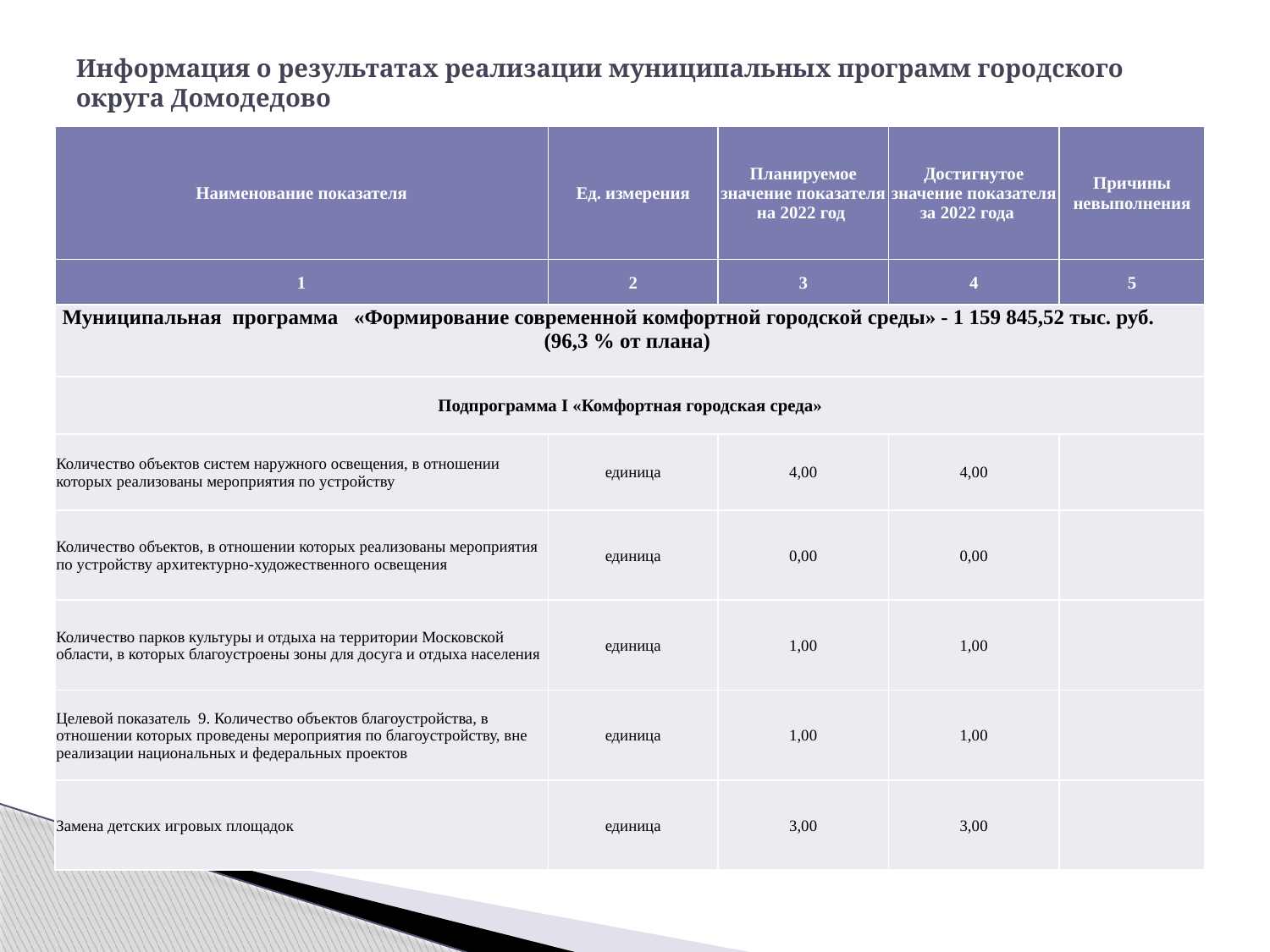

# Информация о результатах реализации муниципальных программ городского округа Домодедово
| Наименование показателя | Ед. измерения | Планируемое значение показателя на 2022 год | Достигнутое значение показателя за 2022 года | Причины невыполнения |
| --- | --- | --- | --- | --- |
| 1 | 2 | 3 | 4 | 5 |
| Муниципальная программа «Формирование современной комфортной городской среды» - 1 159 845,52 тыс. руб. (96,3 % от плана) |  |  |  |  |
| Подпрограмма I «Комфортная городская среда» |  |  |  |  |
| Количество объектов систем наружного освещения, в отношении которых реализованы мероприятия по устройству | единица | 4,00 | 4,00 |  |
| Количество объектов, в отношении которых реализованы мероприятия по устройству архитектурно-художественного освещения | единица | 0,00 | 0,00 |  |
| Количество парков культуры и отдыха на территории Московской области, в которых благоустроены зоны для досуга и отдыха населения | единица | 1,00 | 1,00 |  |
| Целевой показатель 9. Количество объектов благоустройства, в отношении которых проведены мероприятия по благоустройству, вне реализации национальных и федеральных проектов | единица | 1,00 | 1,00 |  |
| Замена детских игровых площадок | единица | 3,00 | 3,00 |  |